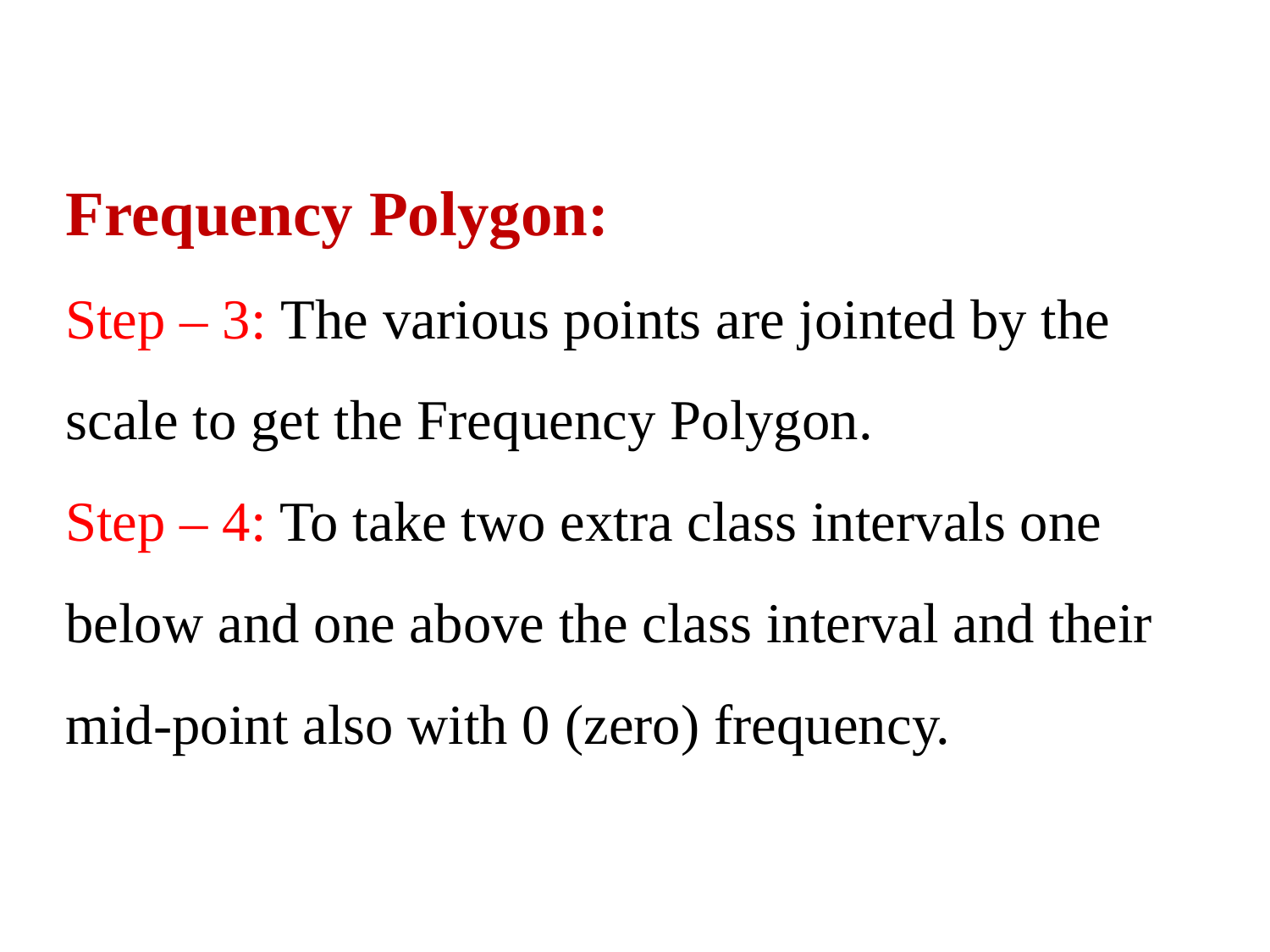

Frequency Polygon:
Step – 3: The various points are jointed by the scale to get the Frequency Polygon.
Step – 4: To take two extra class intervals one below and one above the class interval and their mid-point also with 0 (zero) frequency.